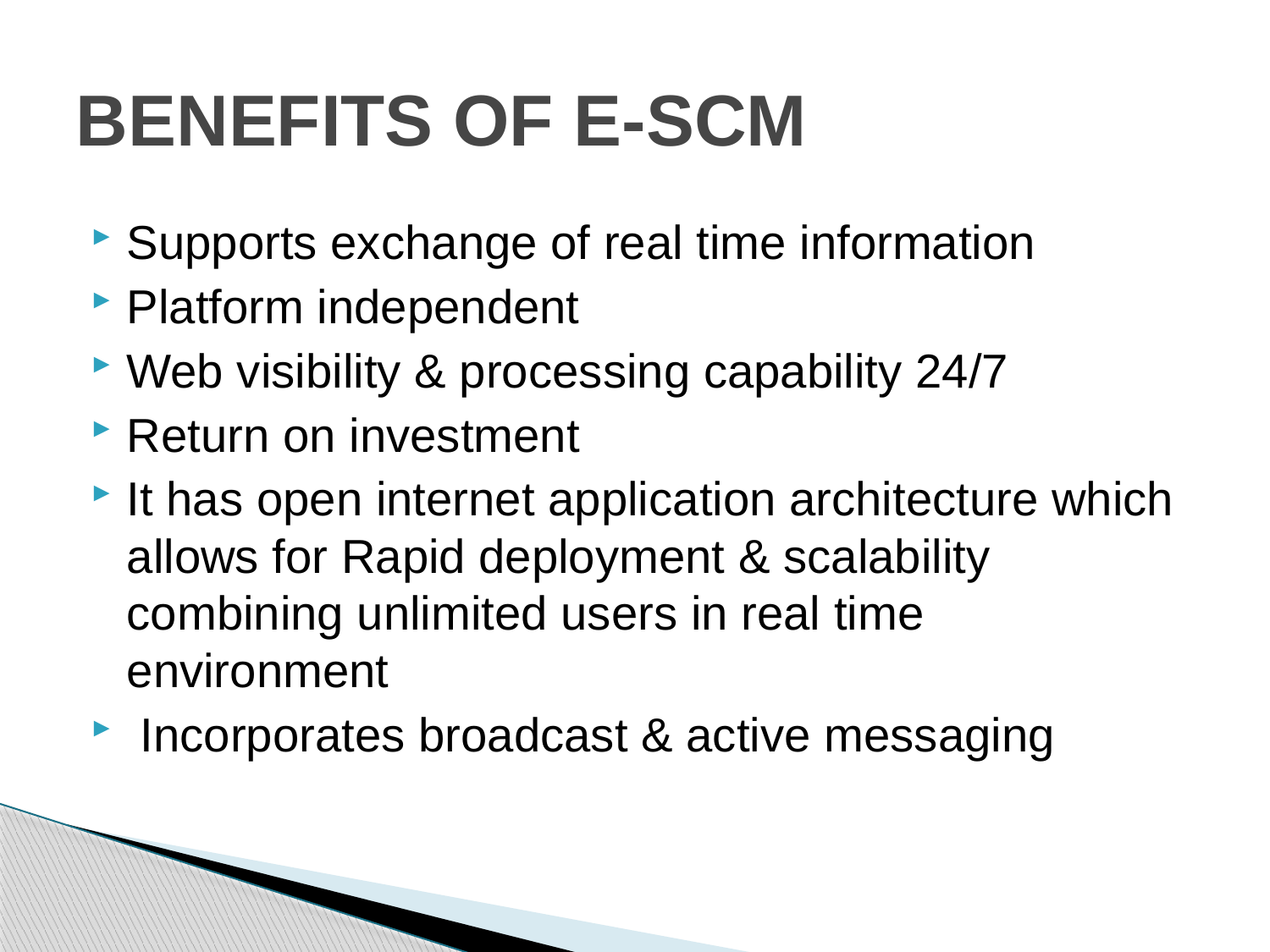

# BENEFITS OF E-SCM
Supports exchange of real time information
Platform independent
Web visibility & processing capability 24/7
Return on investment
It has open internet application architecture which allows for Rapid deployment & scalability combining unlimited users in real time environment
 Incorporates broadcast & active messaging